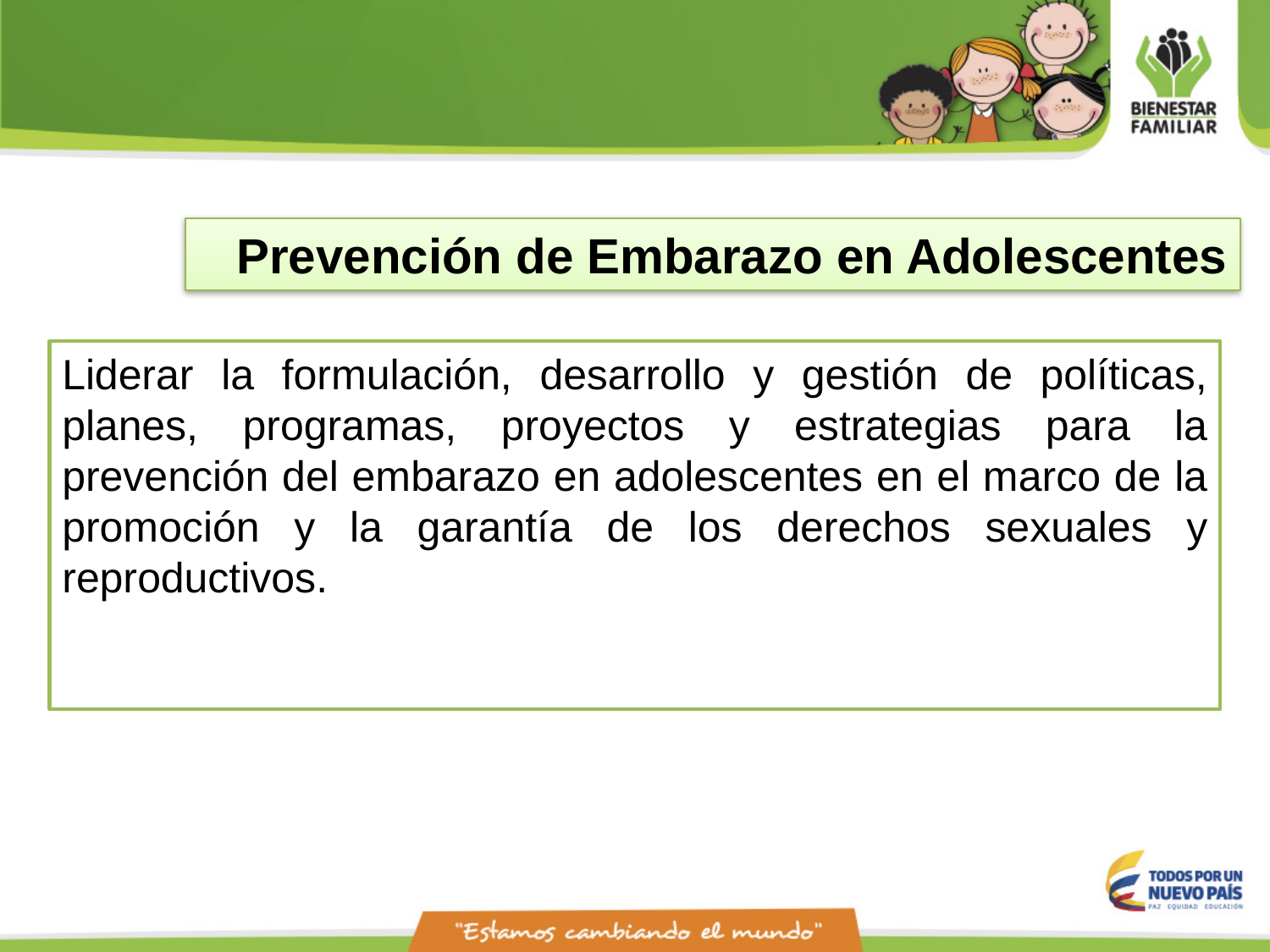

Prevención de Embarazo en Adolescentes
Liderar la formulación, desarrollo y gestión de políticas, planes, programas, proyectos y estrategias para la prevención del embarazo en adolescentes en el marco de la promoción y la garantía de los derechos sexuales y reproductivos.